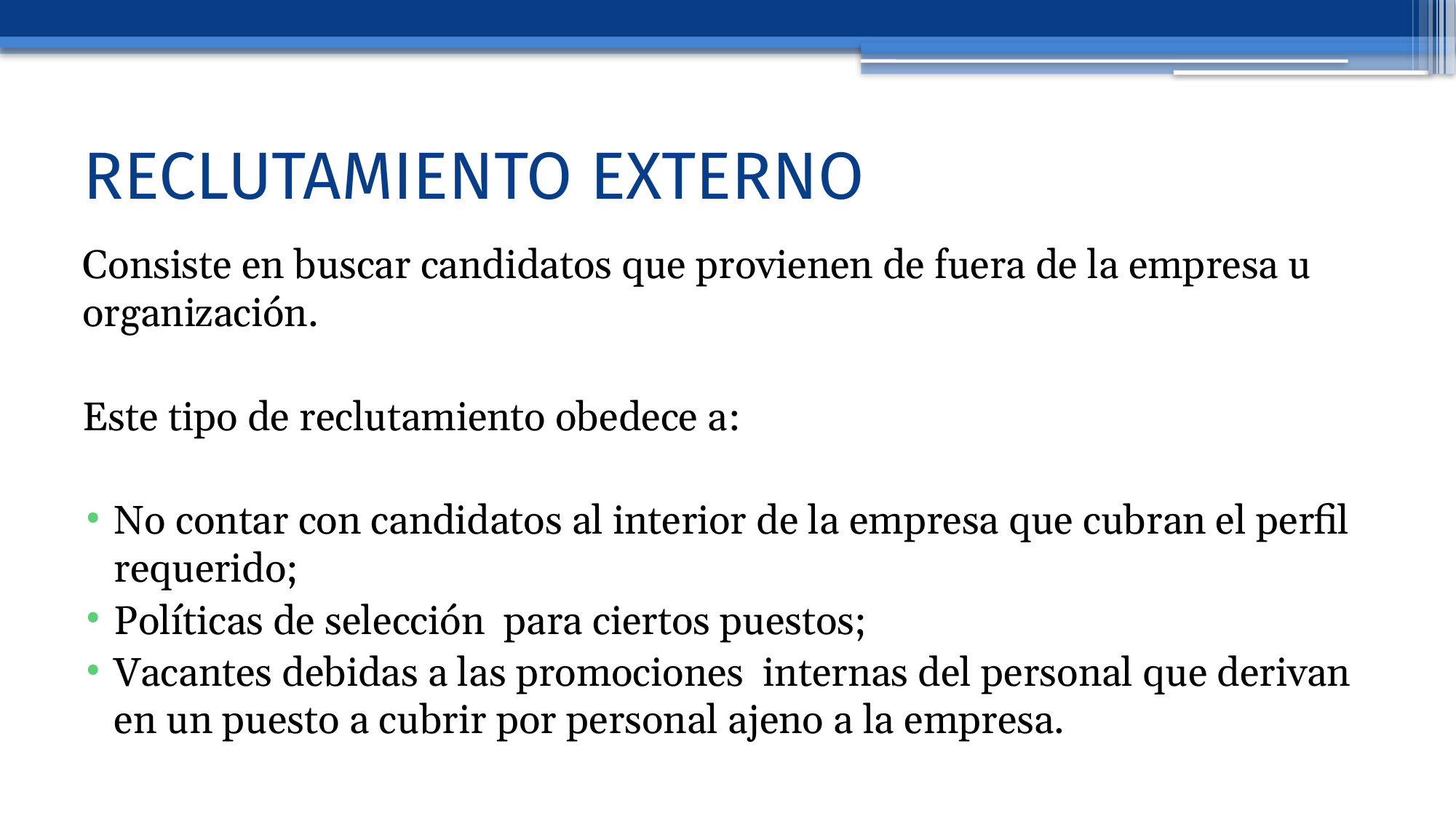

# RECLUTAMIENTO EXTERNO
Consiste en buscar candidatos que provienen de fuera de la empresa u organización.

Este tipo de reclutamiento obedece a:

No contar con candidatos al interior de la empresa que cubran el perfil requerido;
Políticas de selección  para ciertos puestos;
Vacantes debidas a las promociones  internas del personal que derivan en un puesto a cubrir por personal ajeno a la empresa.